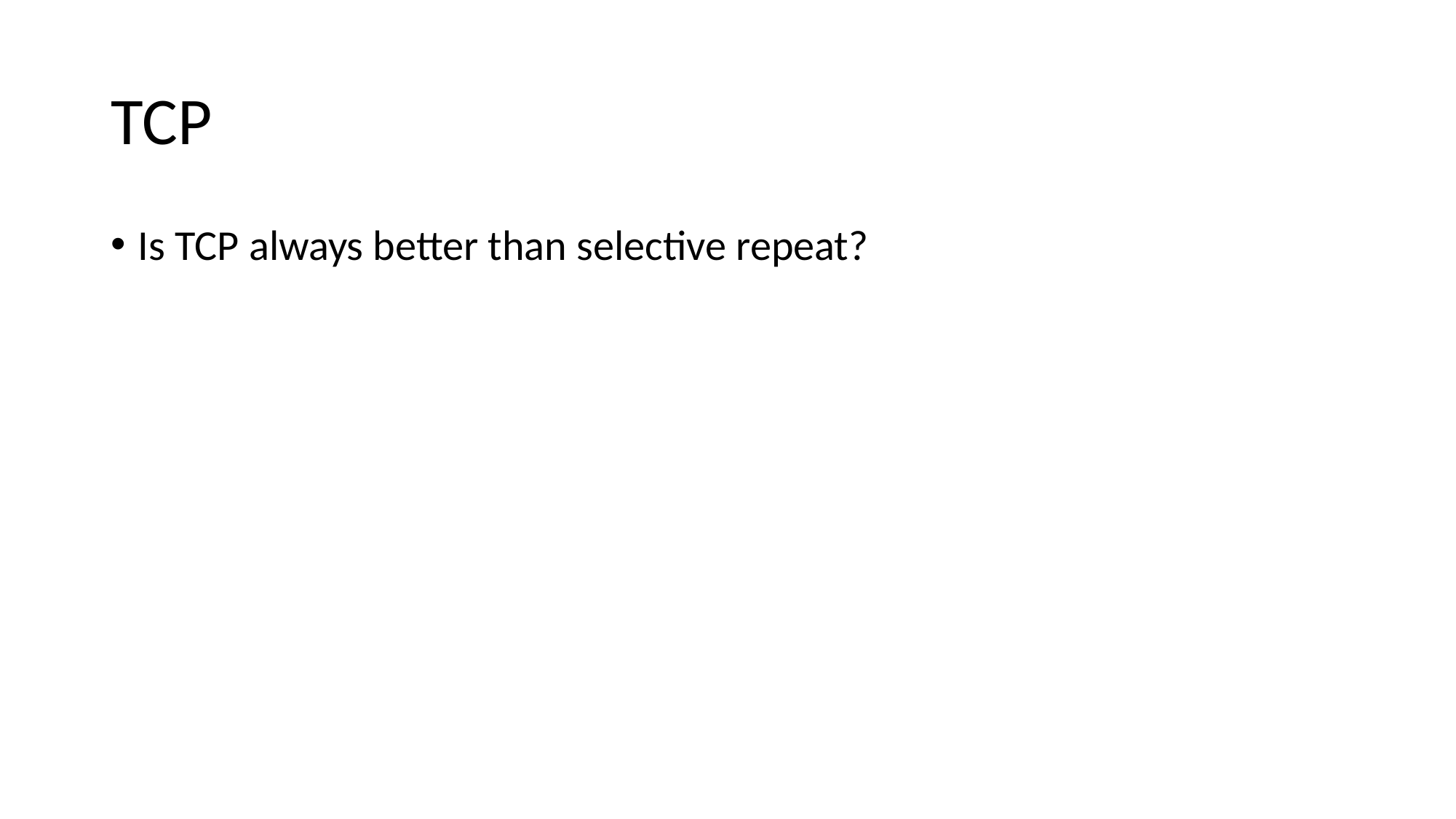

# TCP
Is TCP always better than selective repeat?